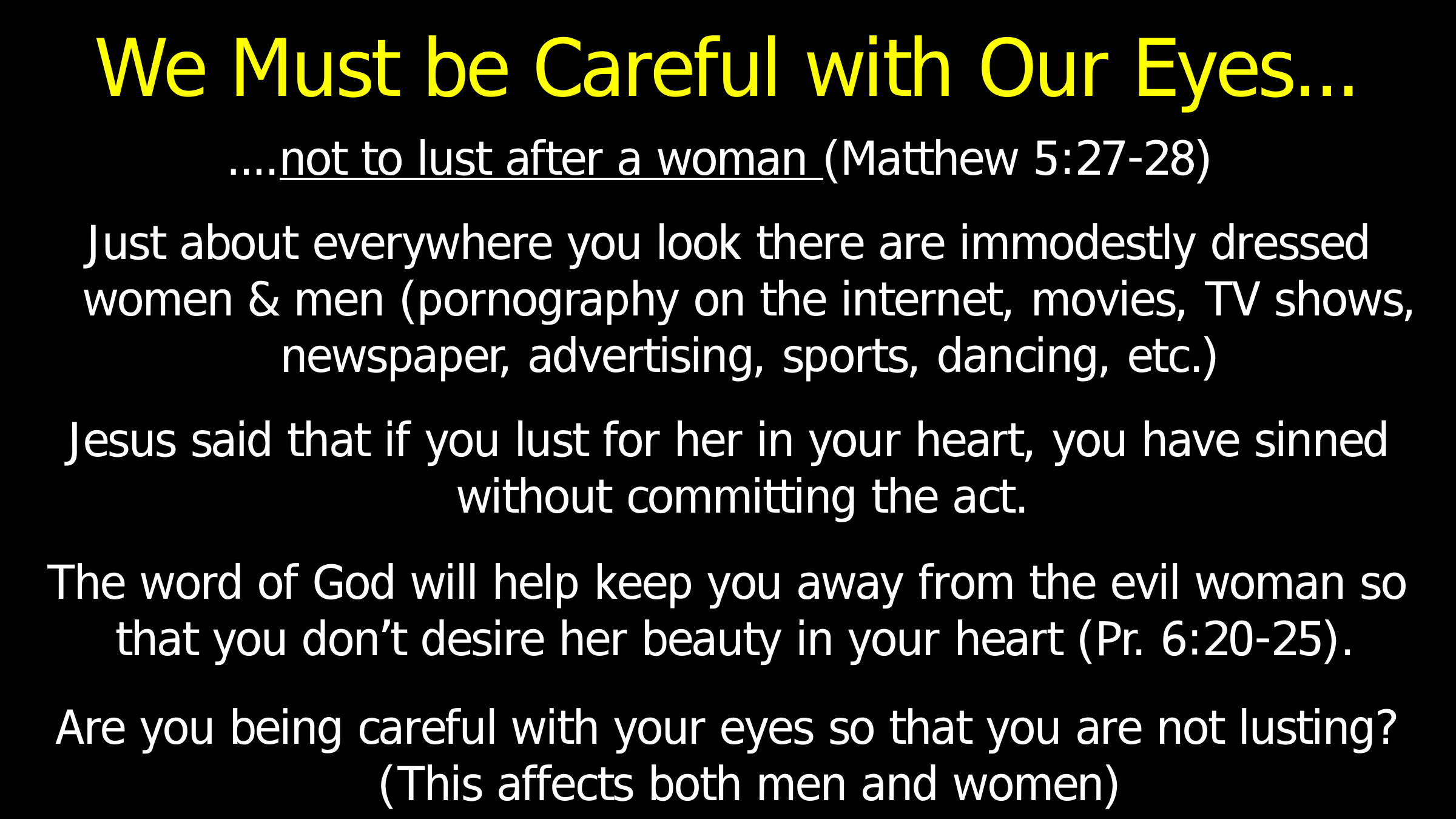

# We Must be Careful with Our Eyes…
….not to lust after a woman (Matthew 5:27-28)

Just about everywhere you look there are immodestly dressed women & men (pornography on the internet, movies, TV shows, newspaper, advertising, sports, dancing, etc.)

Jesus said that if you lust for her in your heart, you have sinned without committing the act.

The word of God will help keep you away from the evil woman so that you don’t desire her beauty in your heart (Pr. 6:20-25).

Are you being careful with your eyes so that you are not lusting? (This affects both men and women)